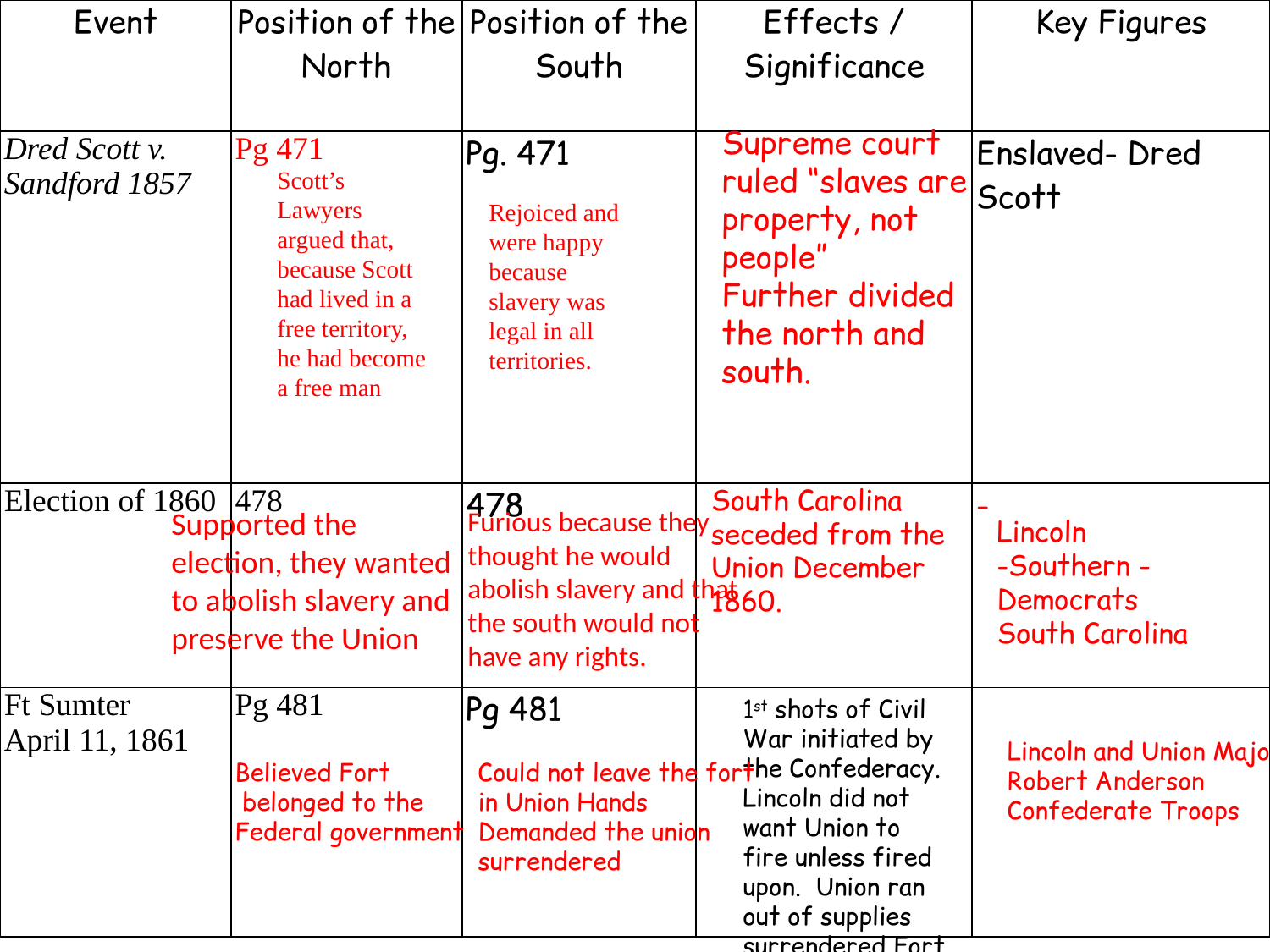

| Event | Position of the North | Position of the South | Effects / Significance | Key Figures |
| --- | --- | --- | --- | --- |
| Dred Scott v. Sandford 1857 | Pg 471 | Pg. 471 |  | Enslaved- Dred Scott |
| Election of 1860 | 478 | 478 |  | - |
| Ft Sumter April 11, 1861 | Pg 481 | Pg 481 |  |  |
Supreme court ruled “slaves are property, not people”
Further divided the north and south.

Scott’s Lawyers argued that, because Scott had lived in a free territory, he had become a free man
Rejoiced and were happy because slavery was legal in all territories.
South Carolina seceded from the Union December 1860.
Supported the election, they wanted to abolish slavery and preserve the Union
Furious because they thought he would abolish slavery and that the south would not have any rights.
Lincoln
-Southern -Democrats
South Carolina
1st shots of Civil War initiated by the Confederacy. Lincoln did not want Union to fire unless fired upon.  Union ran out of supplies surrendered Fort

Lincoln and Union Major Robert Anderson
Confederate Troops
Believed Fort
 belonged to the Federal government
Could not leave the fort in Union Hands
Demanded the union surrendered